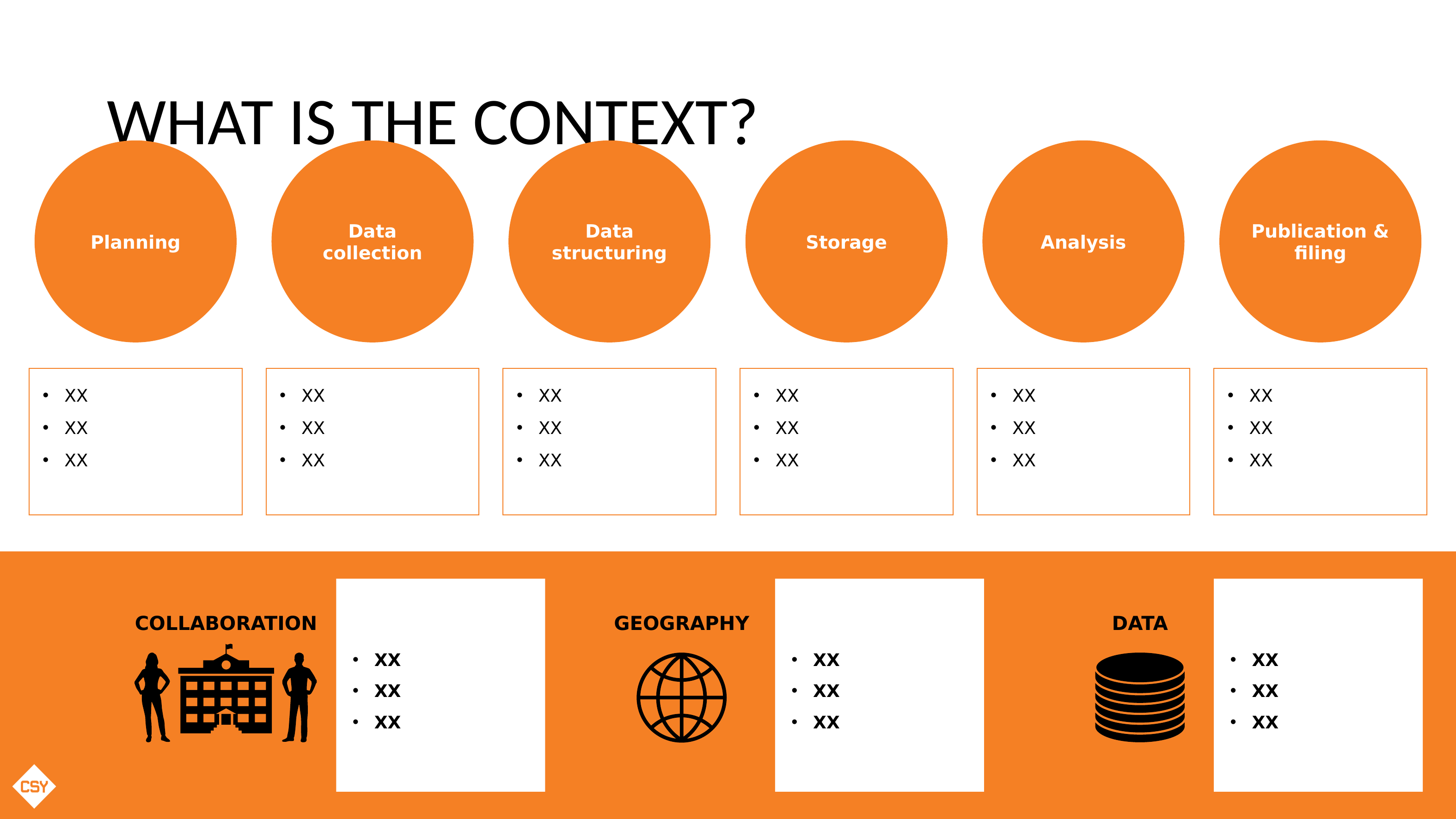

# WHAT IS THE CONTEXT?
Planning
Data
collection
Data
structuring
Storage
Analysis
Publication & filing
XX
XX
XX
XX
XX
XX
XX
XX
XX
XX
XX
XX
XX
XX
XX
XX
XX
XX

XX
XX
XX
XX
XX
XX
XX
XX
XX
COLLABORATION

GEOGRAPHY

DATA